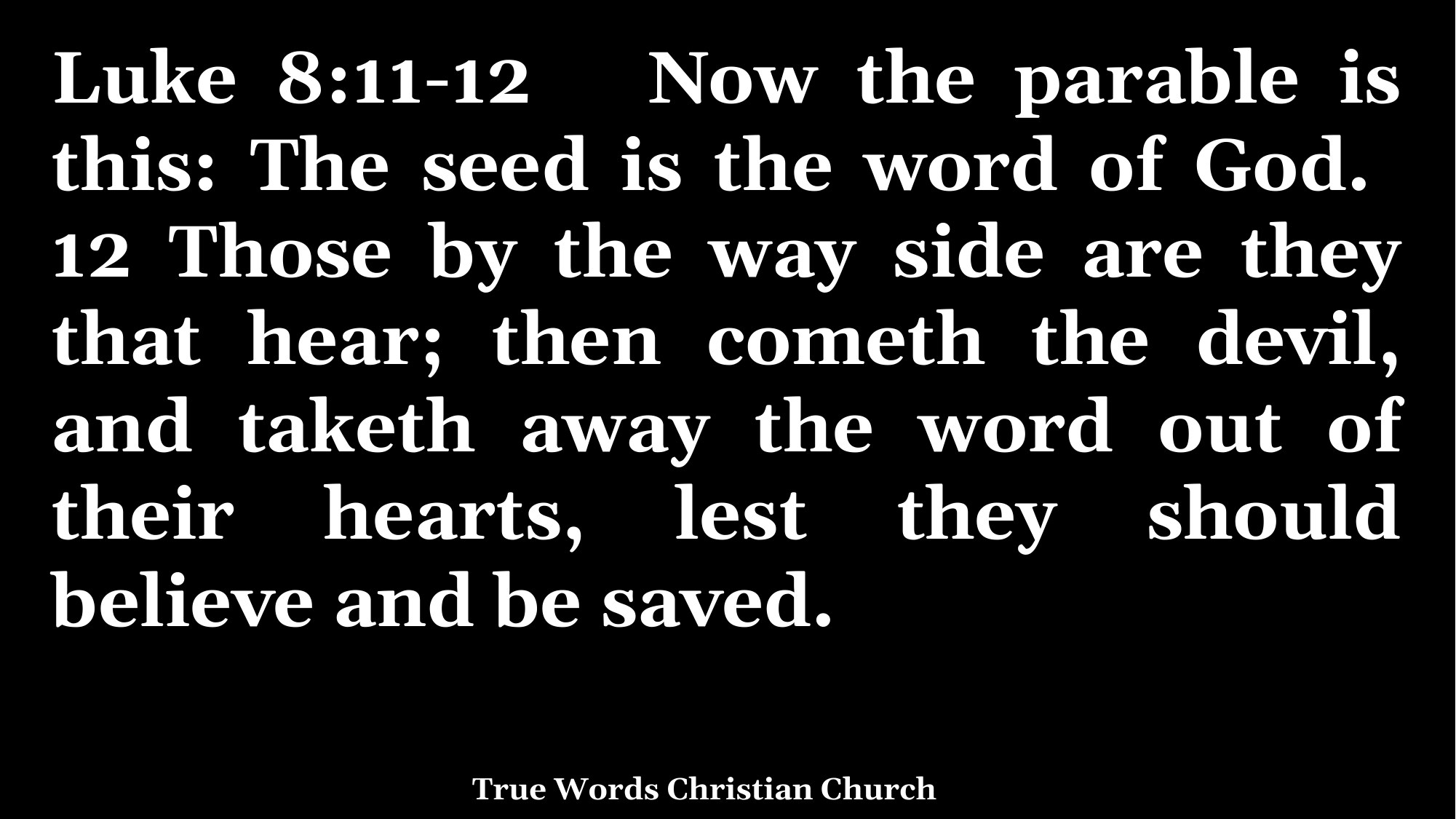

Luke 8:11-12   Now the parable is this: The seed is the word of God.  12 Those by the way side are they that hear; then cometh the devil, and taketh away the word out of their hearts, lest they should believe and be saved.
True Words Christian Church